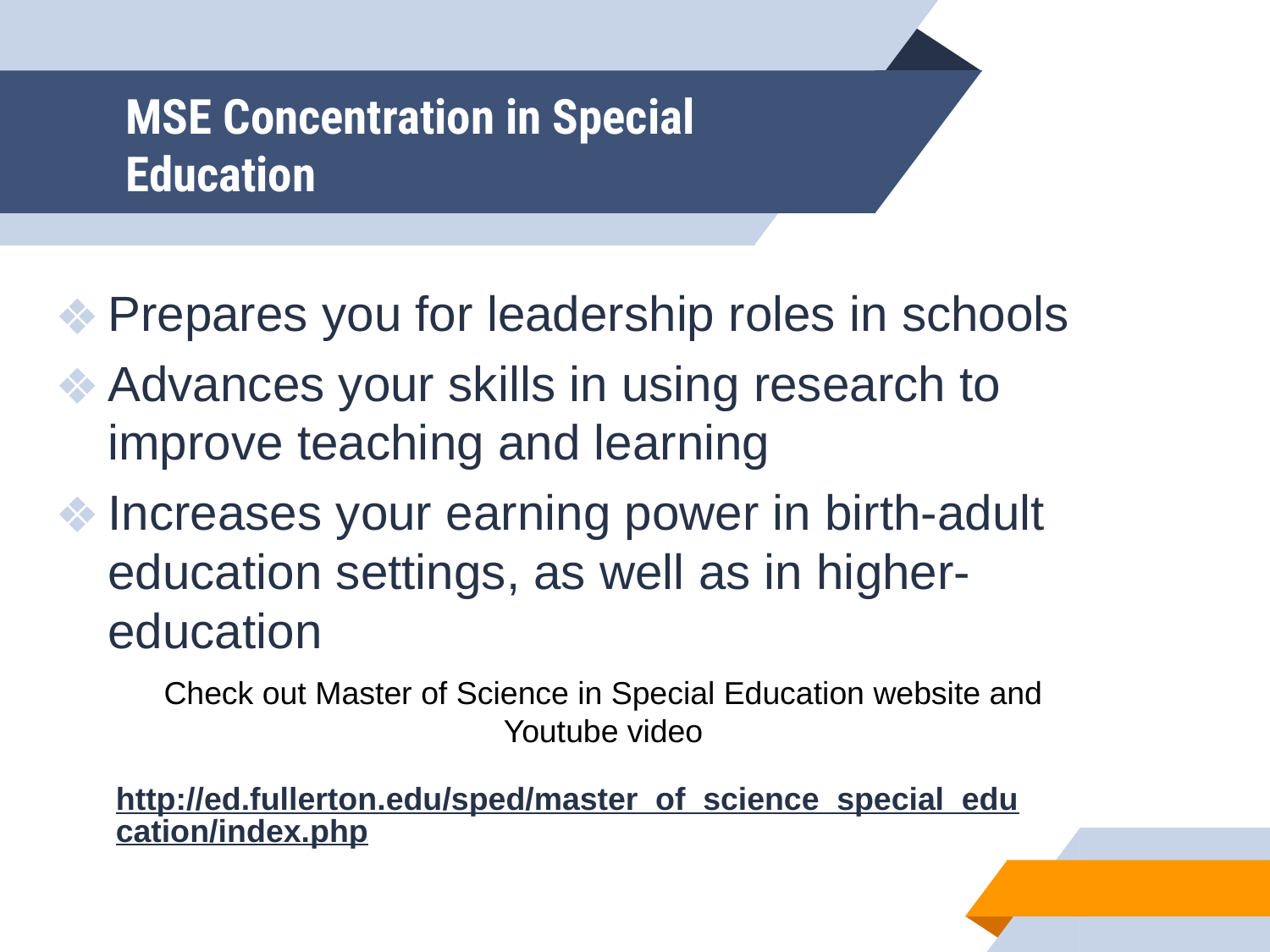

# MSE Concentration in Special Education
Prepares you for leadership roles in schools
Advances your skills in using research to improve teaching and learning
Increases your earning power in birth-adult education settings, as well as in higher-education

Check out Master of Science in Special Education website and Youtube video
http://ed.fullerton.edu/sped/master_of_science_special_education/index.php